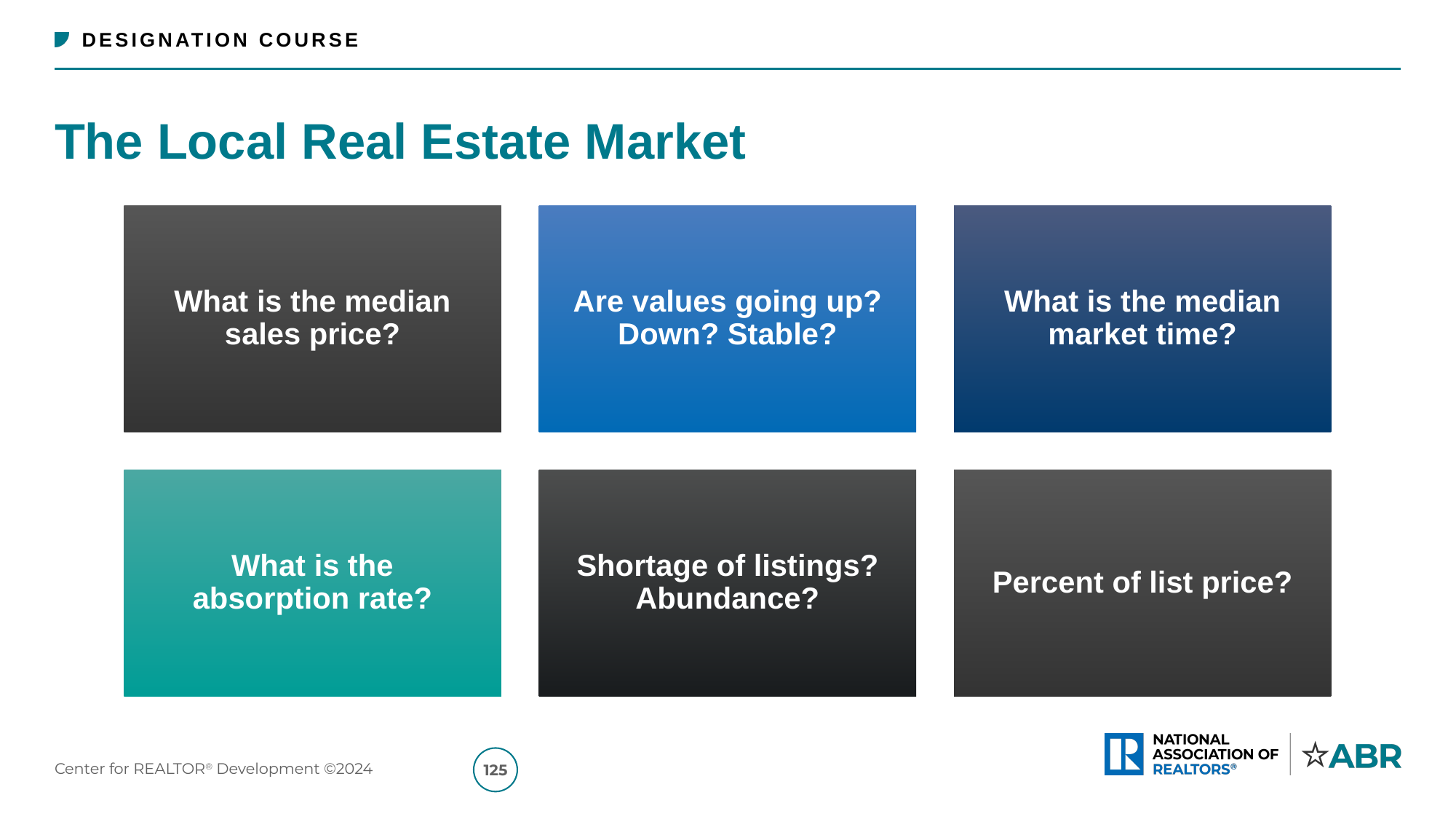

# The Local Real Estate Market
What is the median sales price?
Are values going up? Down? Stable?
What is the median market time?
What is the
absorption rate?
Shortage of listings? Abundance?
Percent of list price?
125
Center for REALTOR® Development ©2024